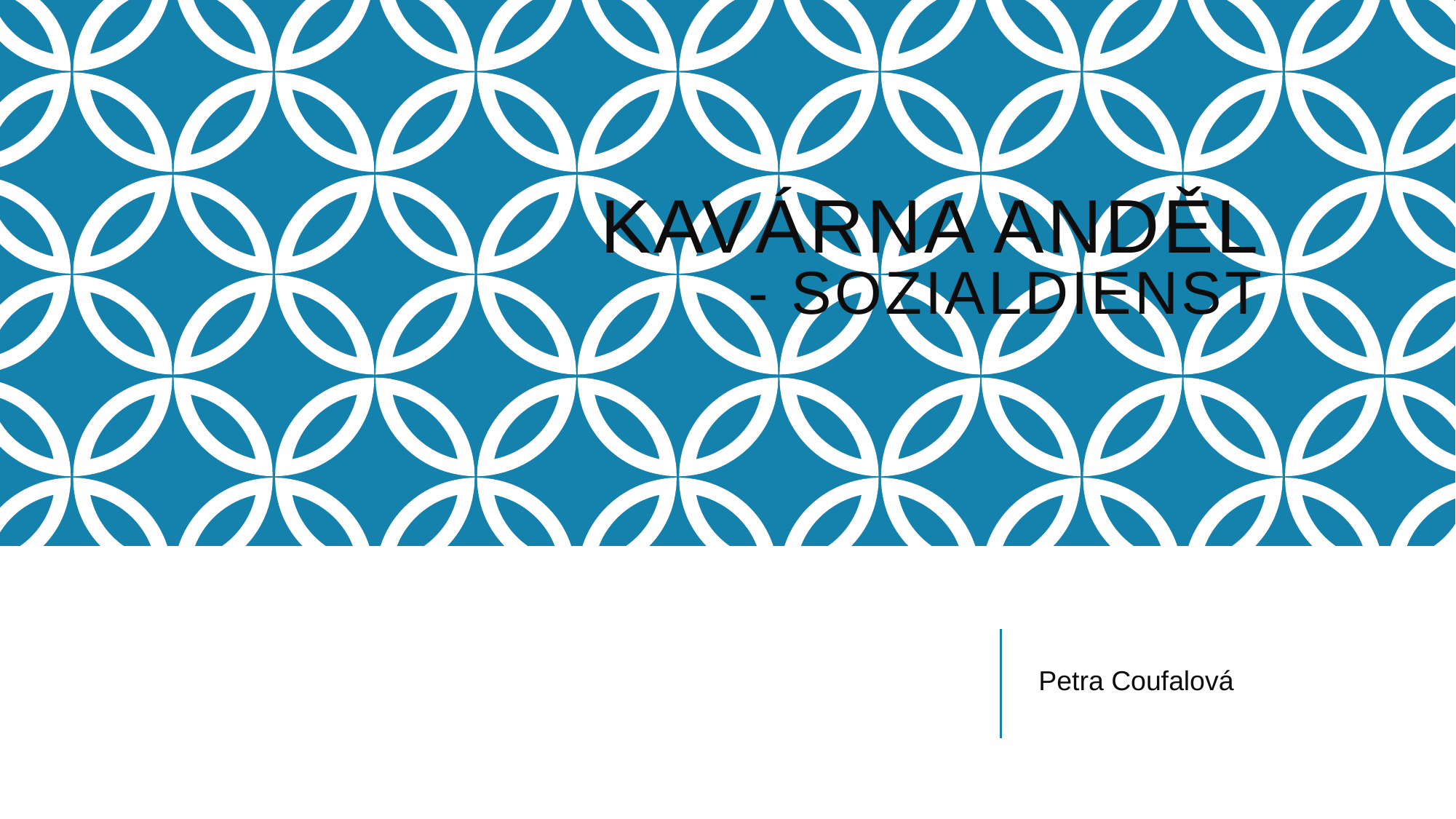

# Kavárna Anděl - Sozialdienst
Petra Coufalová